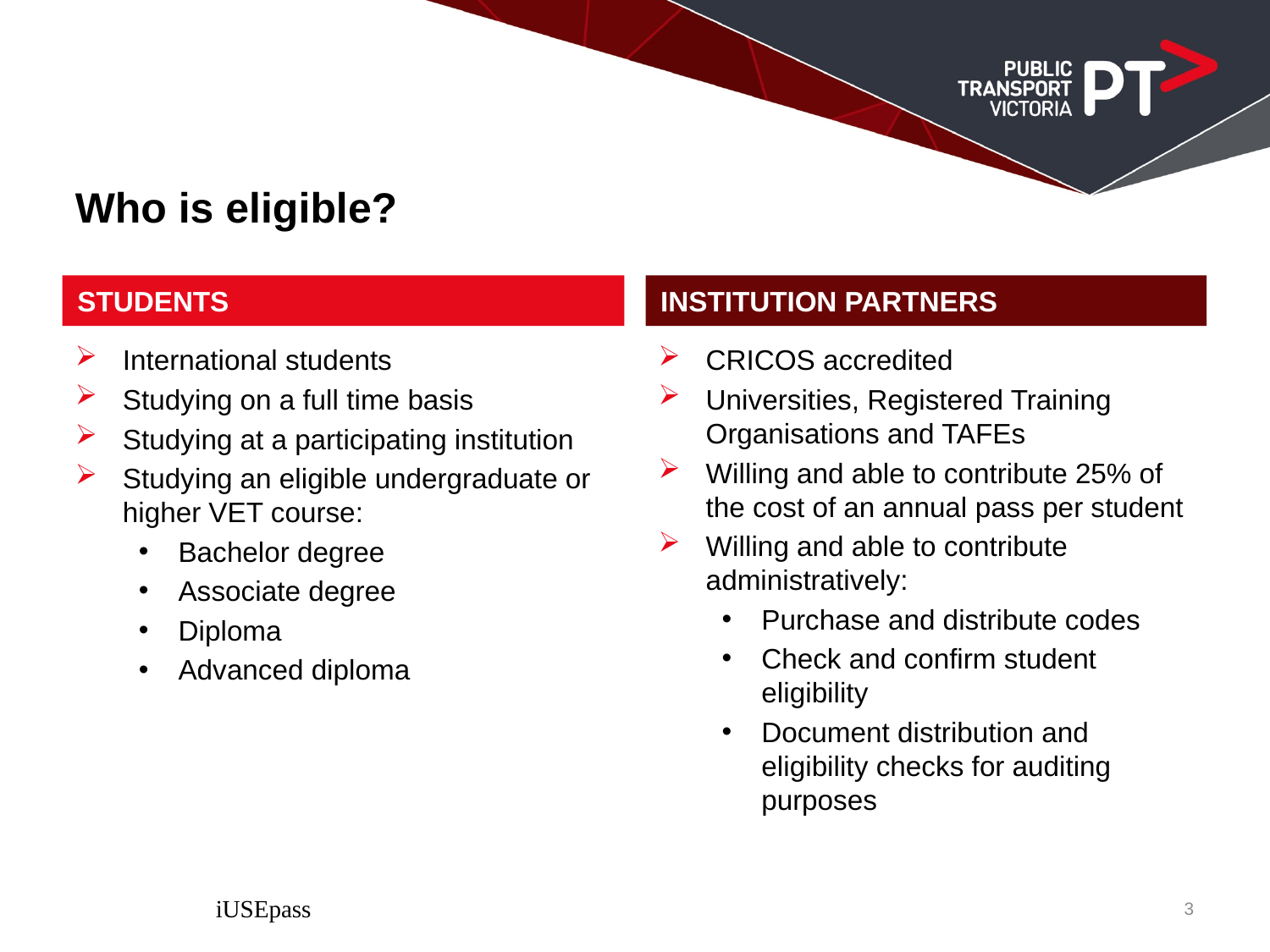

# Who is eligible?
STUDENTS
INSTITUTION PARTNERS
International students
Studying on a full time basis
Studying at a participating institution
Studying an eligible undergraduate or higher VET course:
Bachelor degree
Associate degree
Diploma
Advanced diploma

CRICOS accredited
Universities, Registered Training Organisations and TAFEs
Willing and able to contribute 25% of the cost of an annual pass per student
Willing and able to contribute administratively:
Purchase and distribute codes
Check and confirm student eligibility
Document distribution and eligibility checks for auditing purposes

iUSEpass
3